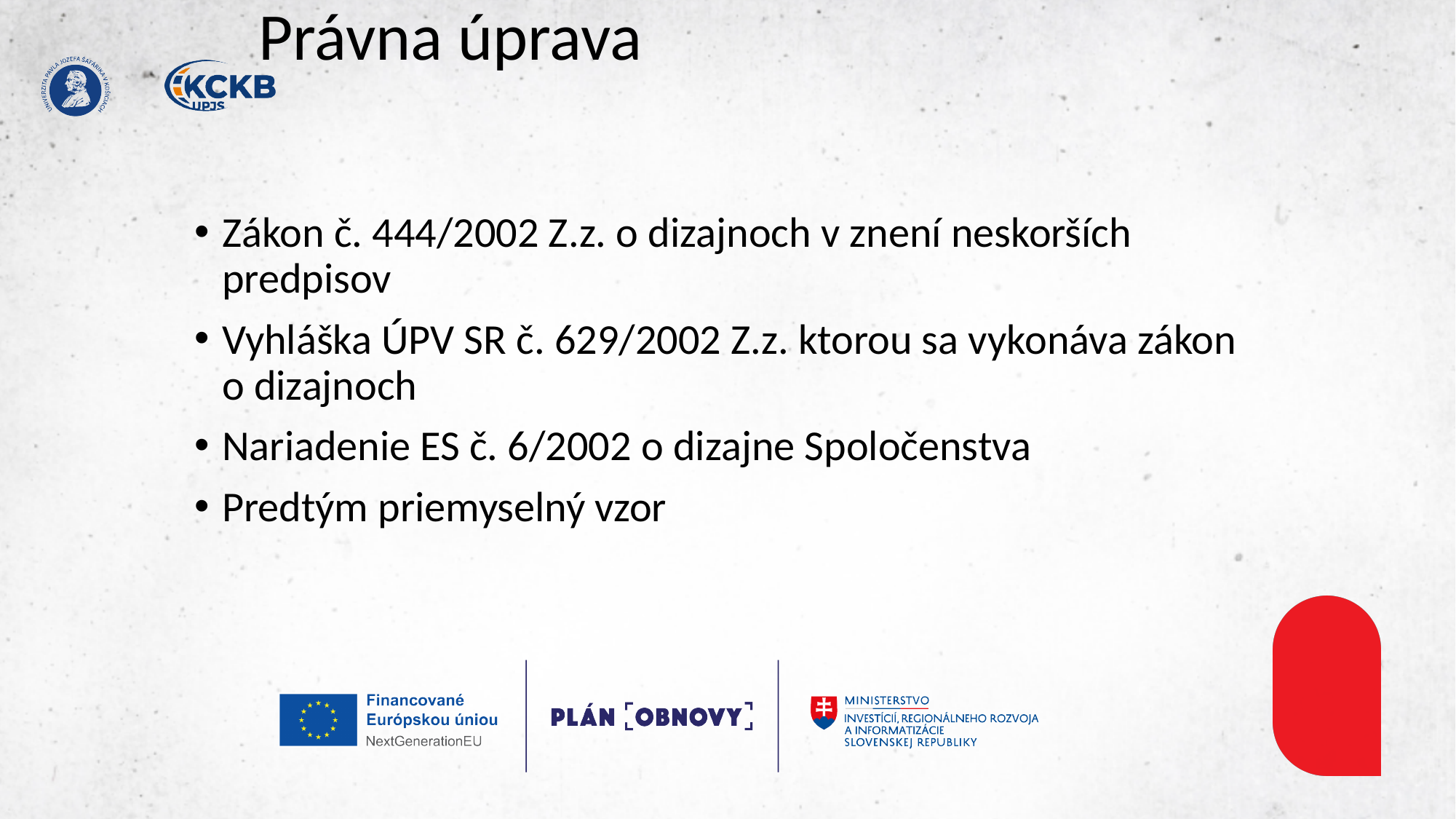

# Právna úprava

Zákon č. 444/2002 Z.z. o dizajnoch v znení neskorších predpisov
Vyhláška ÚPV SR č. 629/2002 Z.z. ktorou sa vykonáva zákon o dizajnoch
Nariadenie ES č. 6/2002 o dizajne Spoločenstva
Predtým priemyselný vzor